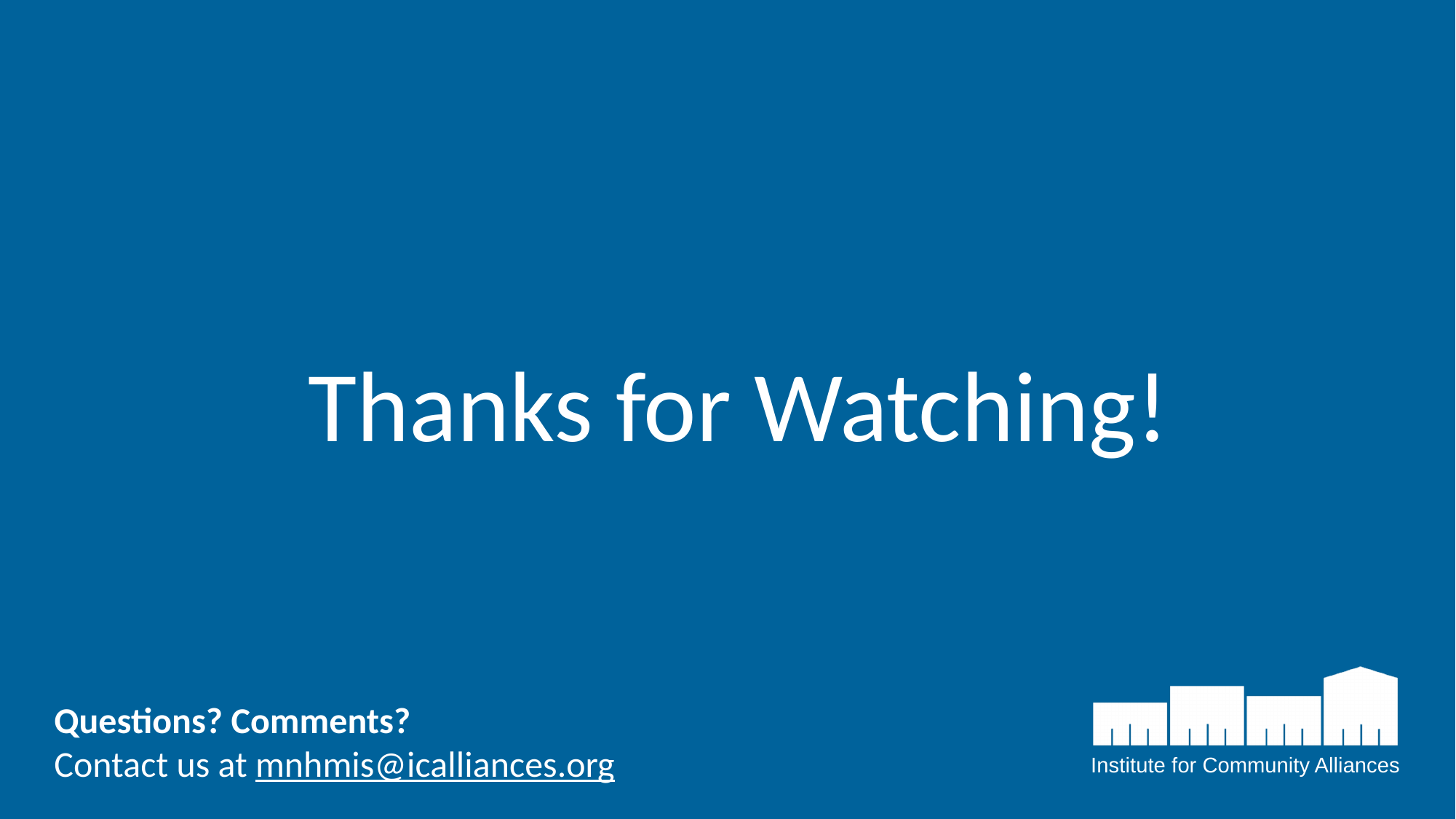

Thanks for Watching!
Questions? Comments?
Contact us at mnhmis@icalliances.org